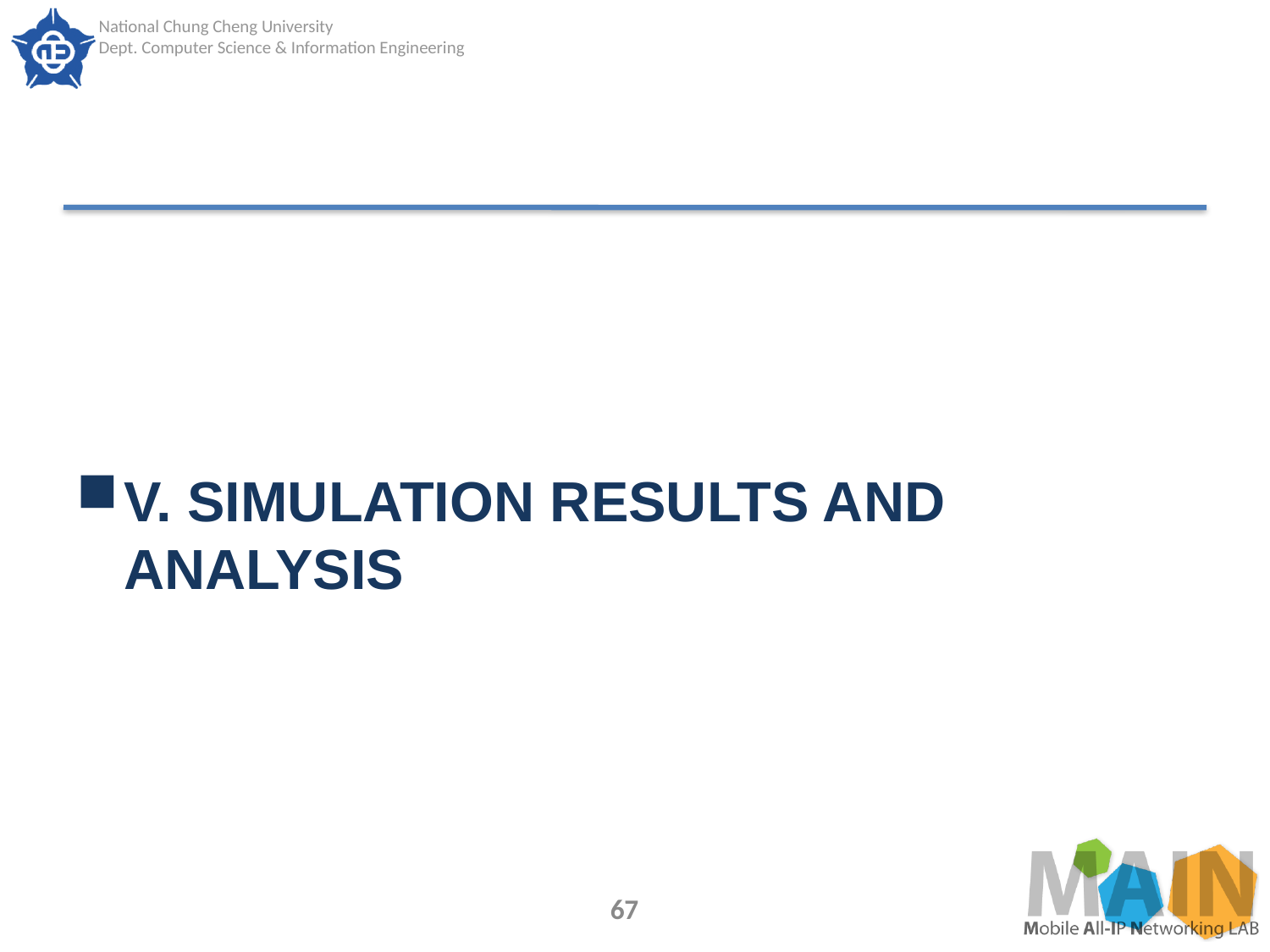

#

V. SIMULATION RESULTS AND ANALYSIS
67